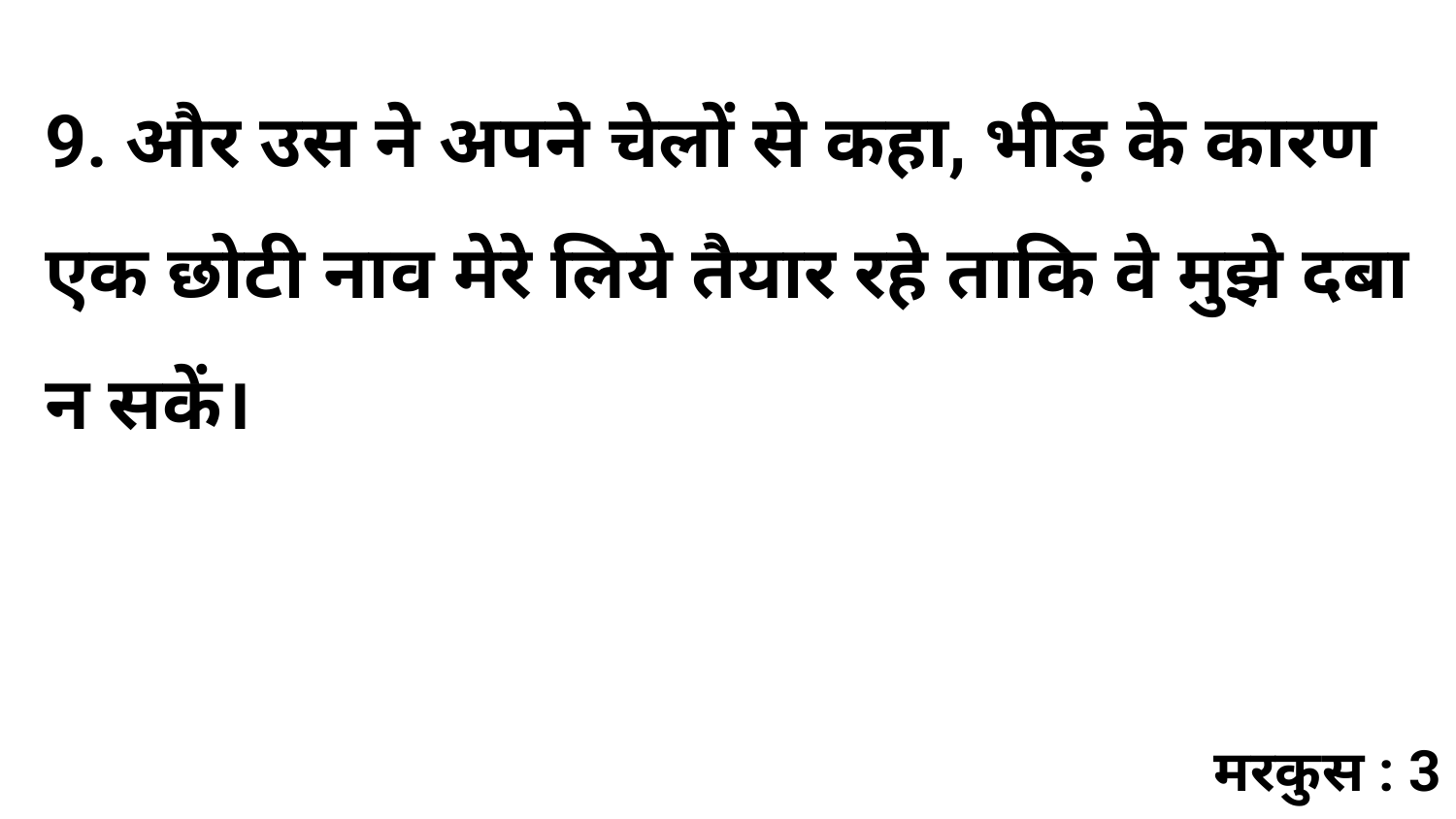

9. और उस ने अपने चेलों से कहा, भीड़ के कारण एक छोटी नाव मेरे लिये तैयार रहे ताकि वे मुझे दबा न सकें।
मरकुस : 3